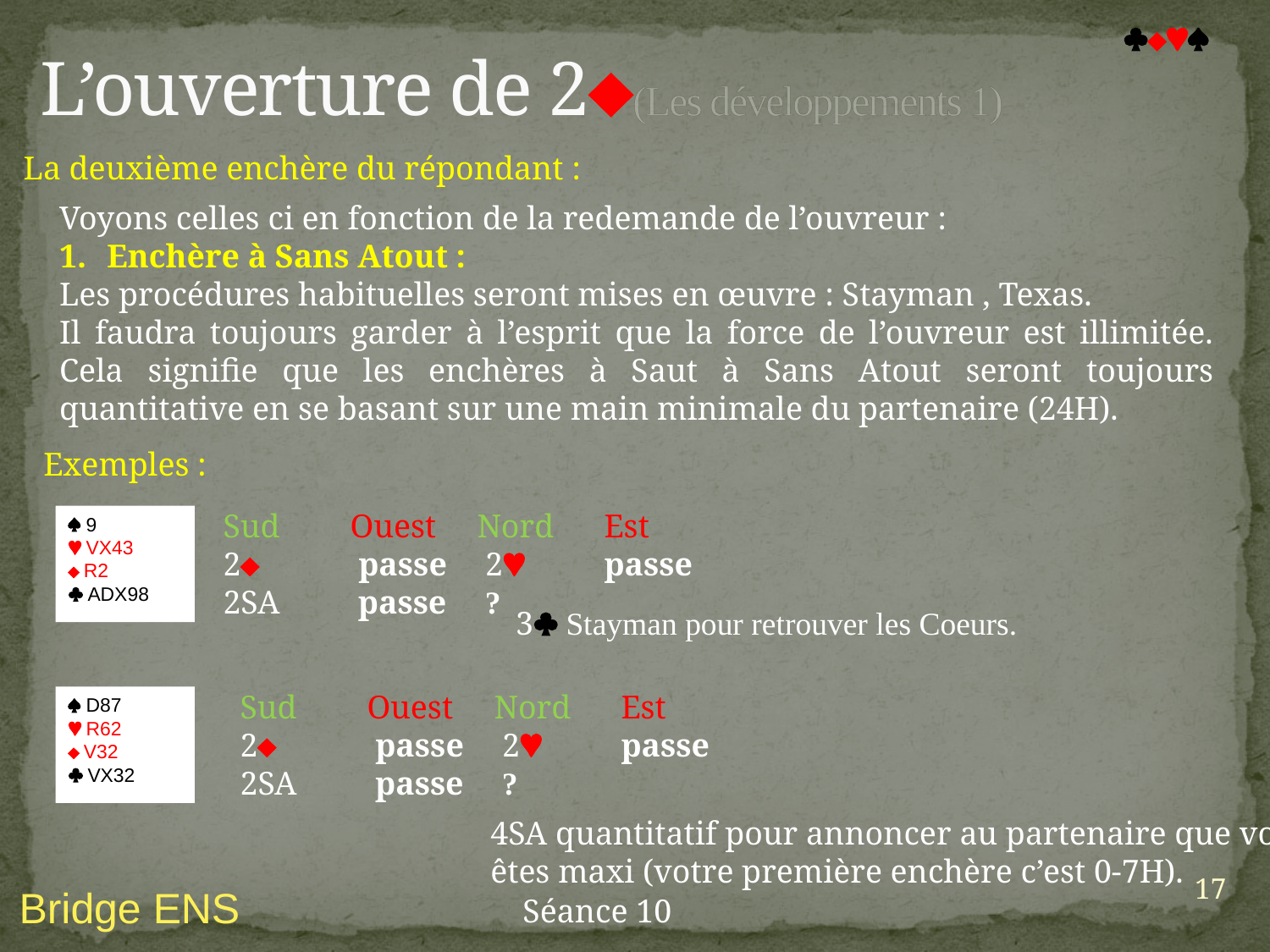

L’ouverture de 2♦(Les développements 1)
♣♦♥♠
La deuxième enchère du répondant :
Voyons celles ci en fonction de la redemande de l’ouvreur :
Enchère à Sans Atout :
Les procédures habituelles seront mises en œuvre : Stayman , Texas.
Il faudra toujours garder à l’esprit que la force de l’ouvreur est illimitée. Cela signifie que les enchères à Saut à Sans Atout seront toujours quantitative en se basant sur une main minimale du partenaire (24H).
Exemples :
Sud	Ouest	Nord	Est
2♦     	 passe	 2♥ 	passe
2SA 	 passe 	 ?
♠ 9
♥ VX43
♦ R2
♣ ADX98
3♣ Stayman pour retrouver les Coeurs.
Sud	Ouest	Nord	Est
2♦     	 passe	 2♥ 	passe
2SA 	 passe 	 ?
♠ D87
♥ R62
♦ V32
♣ VX32
4SA quantitatif pour annoncer au partenaire que vous
êtes maxi (votre première enchère c’est 0-7H).
17
Bridge ENS
Séance 10